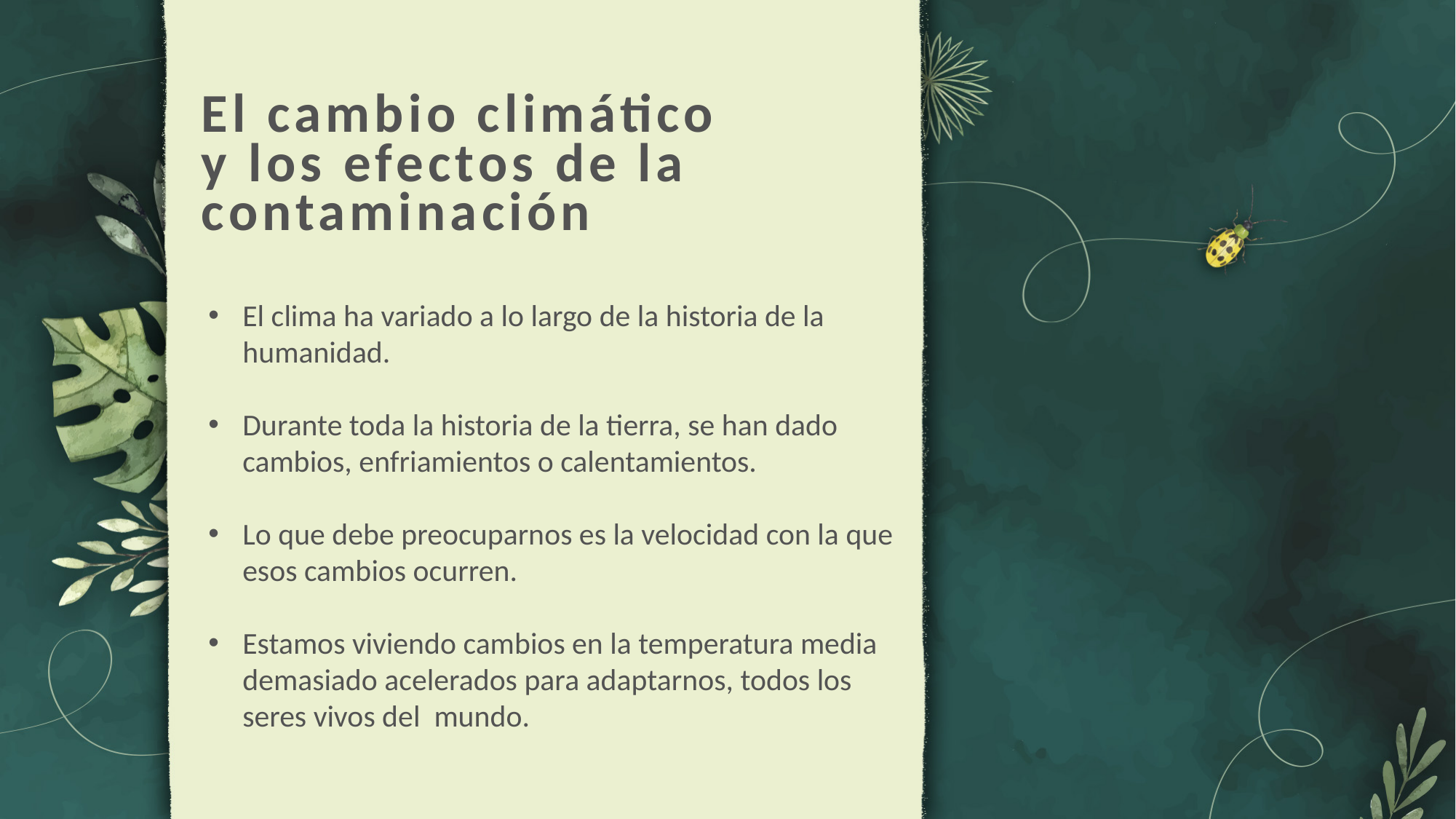

El cambio climático y los efectos de la contaminación
El clima ha variado a lo largo de la historia de la humanidad.

Durante toda la historia de la tierra, se han dado cambios, enfriamientos o calentamientos.

Lo que debe preocuparnos es la velocidad con la que esos cambios ocurren.

Estamos viviendo cambios en la temperatura media demasiado acelerados para adaptarnos, todos los seres vivos del  mundo.